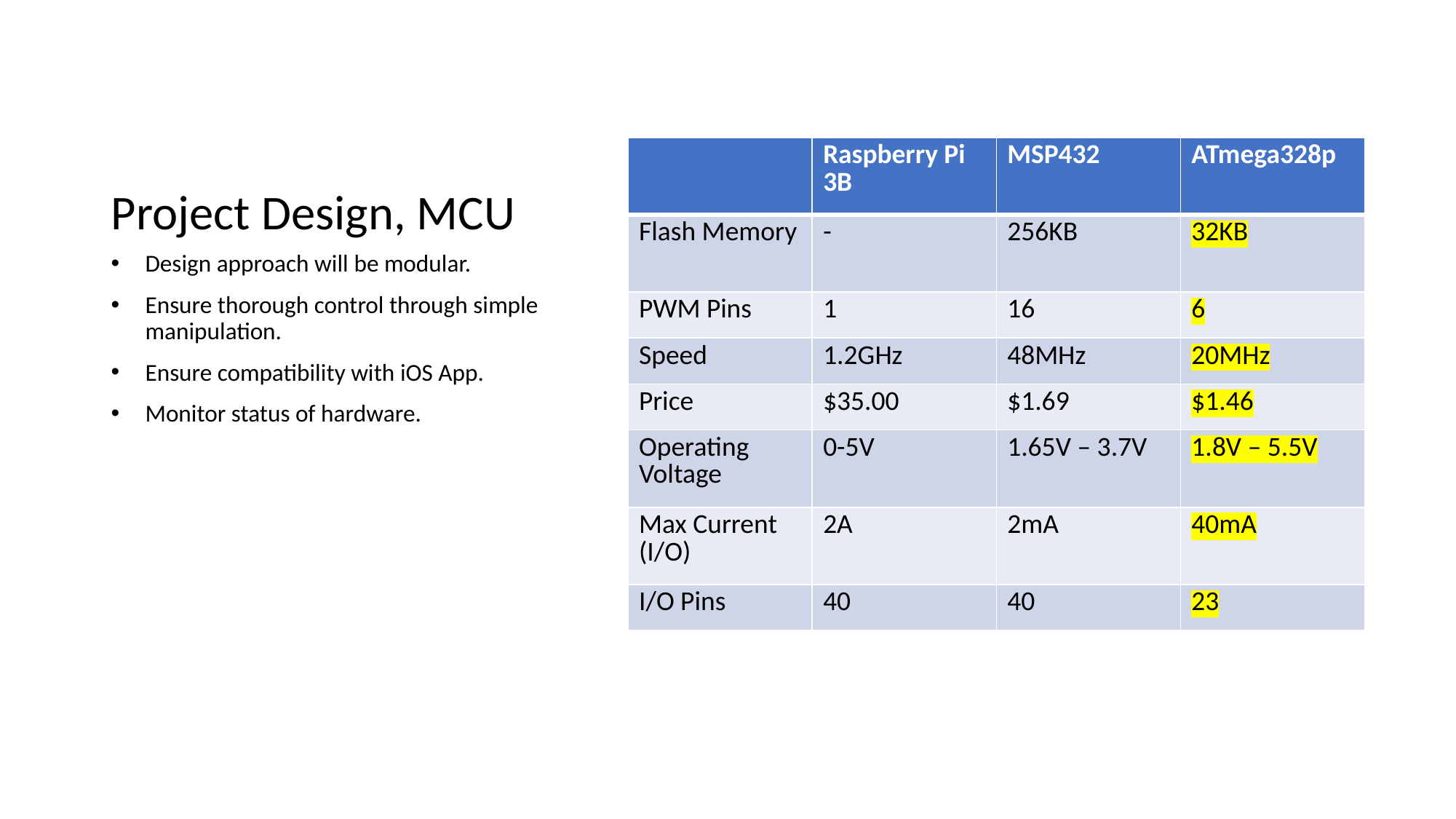

# Project Design, MCU
|  | Raspberry Pi 3B | MSP432 | ATmega328p |
| --- | --- | --- | --- |
| Flash Memory | - | 256KB | 32KB |
| PWM Pins | 1 | 16 | 6 |
| Speed | 1.2GHz | 48MHz | 20MHz |
| Price | $35.00 | $1.69 | $1.46 |
| Operating Voltage | 0-5V | 1.65V – 3.7V | 1.8V – 5.5V |
| Max Current (I/O) | 2A | 2mA | 40mA |
| I/O Pins | 40 | 40 | 23 |
Design approach will be modular.
Ensure thorough control through simple manipulation.
Ensure compatibility with iOS App.
Monitor status of hardware.